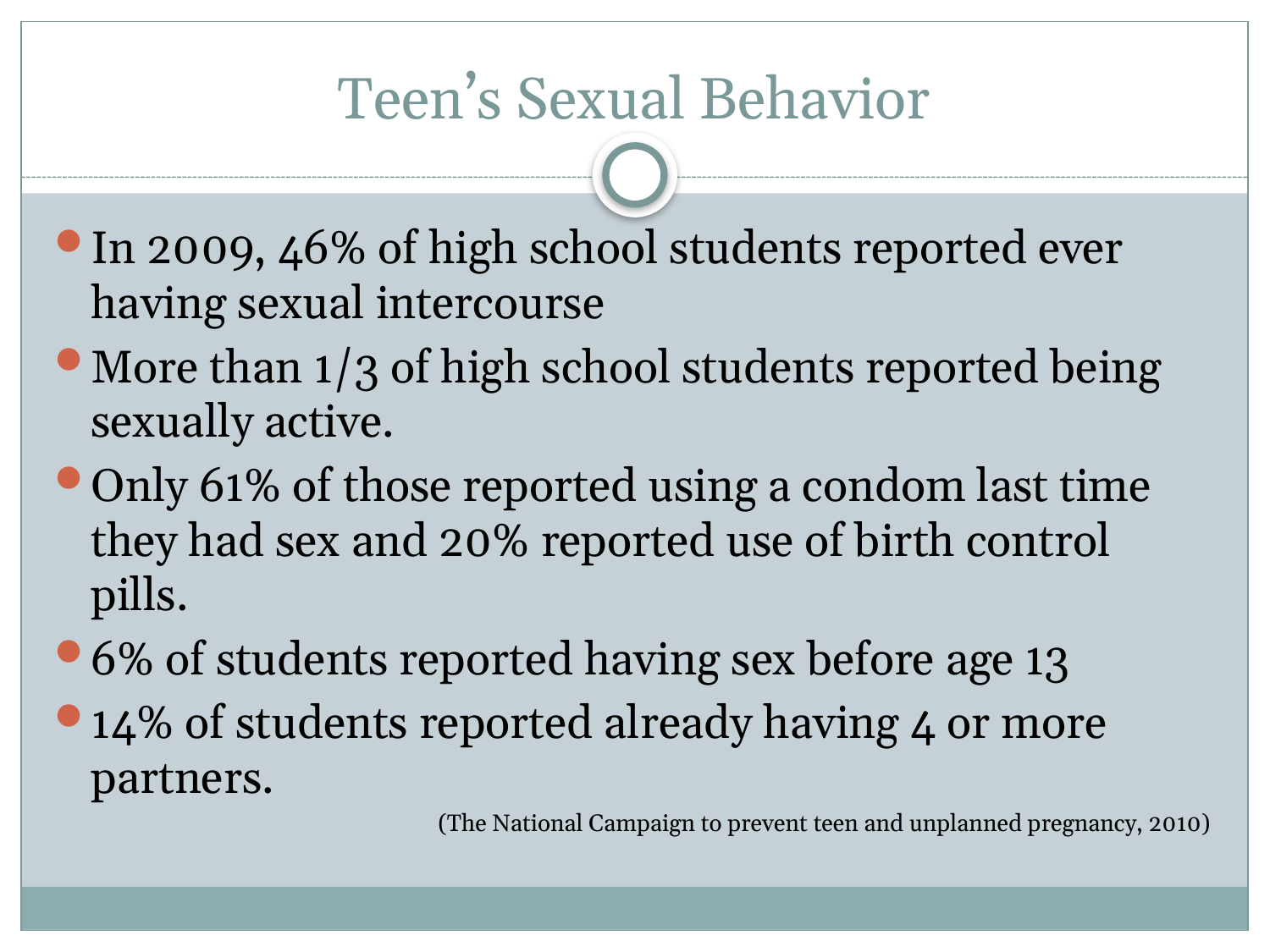

# Teen’s Sexual Behavior
In 2009, 46% of high school students reported ever having sexual intercourse
More than 1/3 of high school students reported being sexually active.
Only 61% of those reported using a condom last time they had sex and 20% reported use of birth control pills.
6% of students reported having sex before age 13
14% of students reported already having 4 or more partners.
(The National Campaign to prevent teen and unplanned pregnancy, 2010)